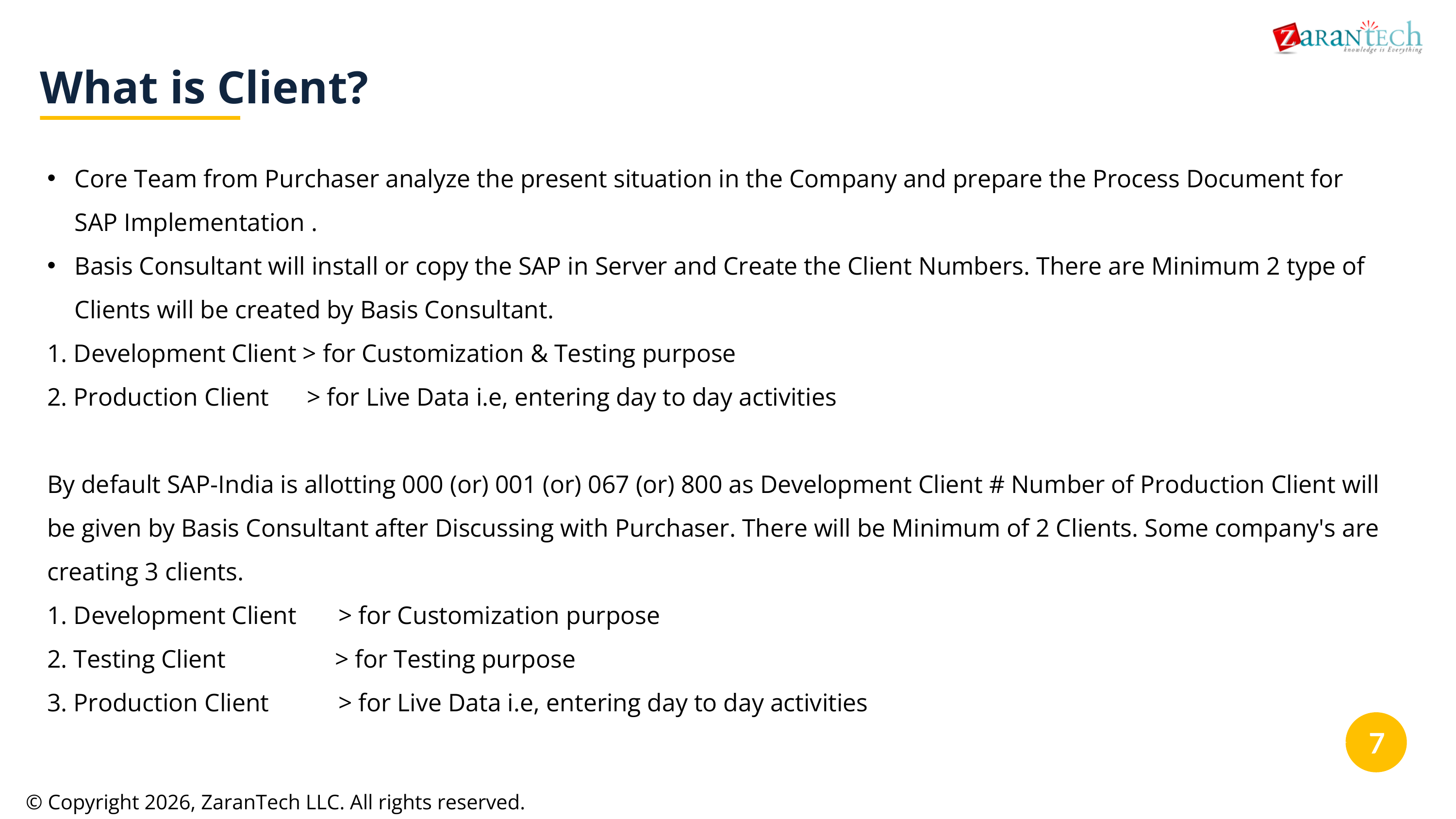

What is Client?

Core Team from Purchaser analyze the present situation in the Company and prepare the Process Document for SAP Implementation .
Basis Consultant will install or copy the SAP in Server and Create the Client Numbers. There are Minimum 2 type of Clients will be created by Basis Consultant.
1. Development Client > for Customization & Testing purpose
2. Production Client      > for Live Data i.e, entering day to day activities

By default SAP-India is allotting 000 (or) 001 (or) 067 (or) 800 as Development Client # Number of Production Client will be given by Basis Consultant after Discussing with Purchaser. There will be Minimum of 2 Clients. Some company's are creating 3 clients.
1. Development Client	> for Customization purpose
2. Testing Client	           > for Testing purpose
3. Production Client	> for Live Data i.e, entering day to day activities
7
© Copyright 2026, ZaranTech LLC. All rights reserved.